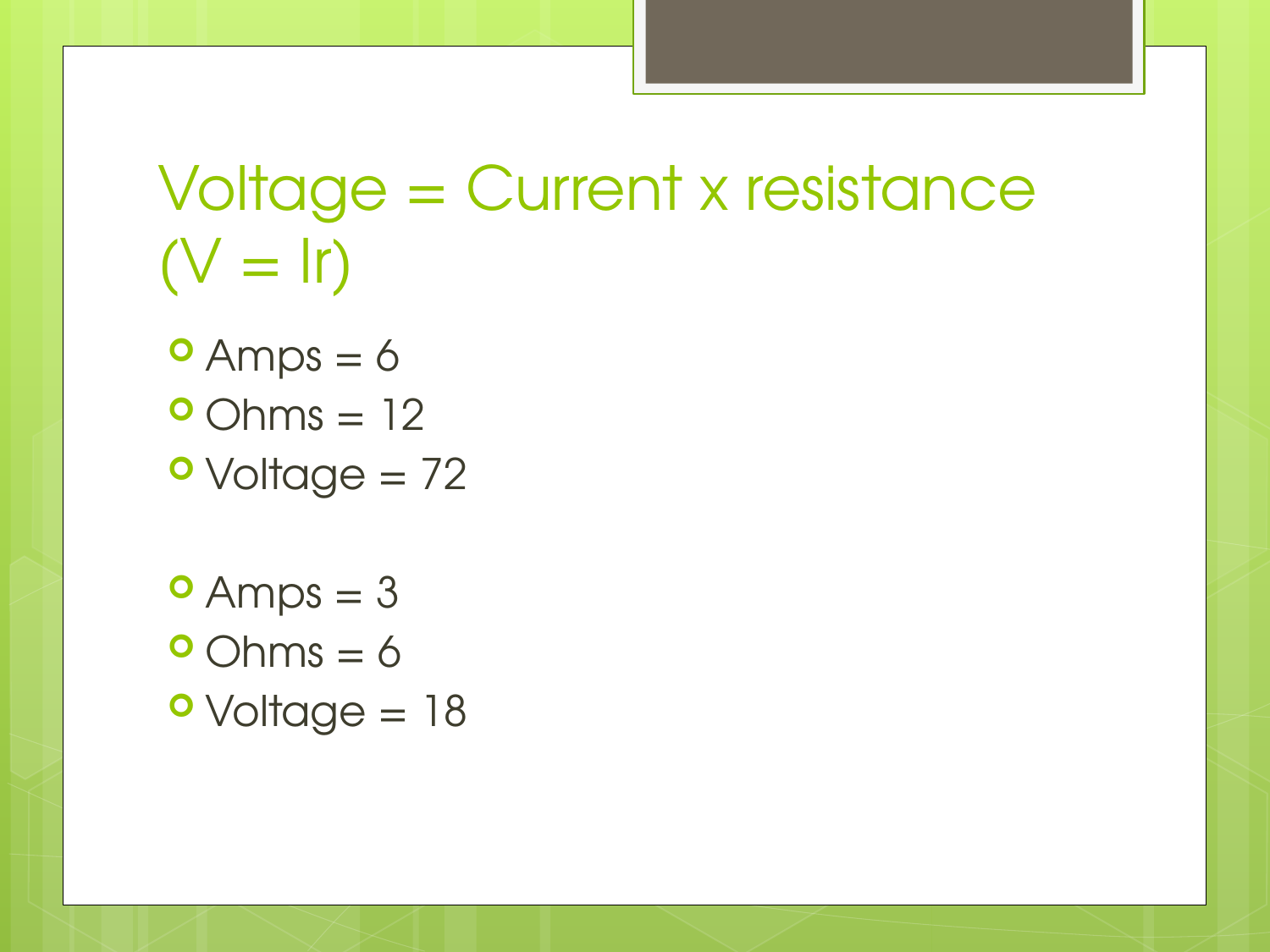

# Voltage = Current x resistance (V = Ir)
Amps = 6
Ohms = 12
Voltage = 72

Amps = 3
Ohms = 6
Voltage = 18